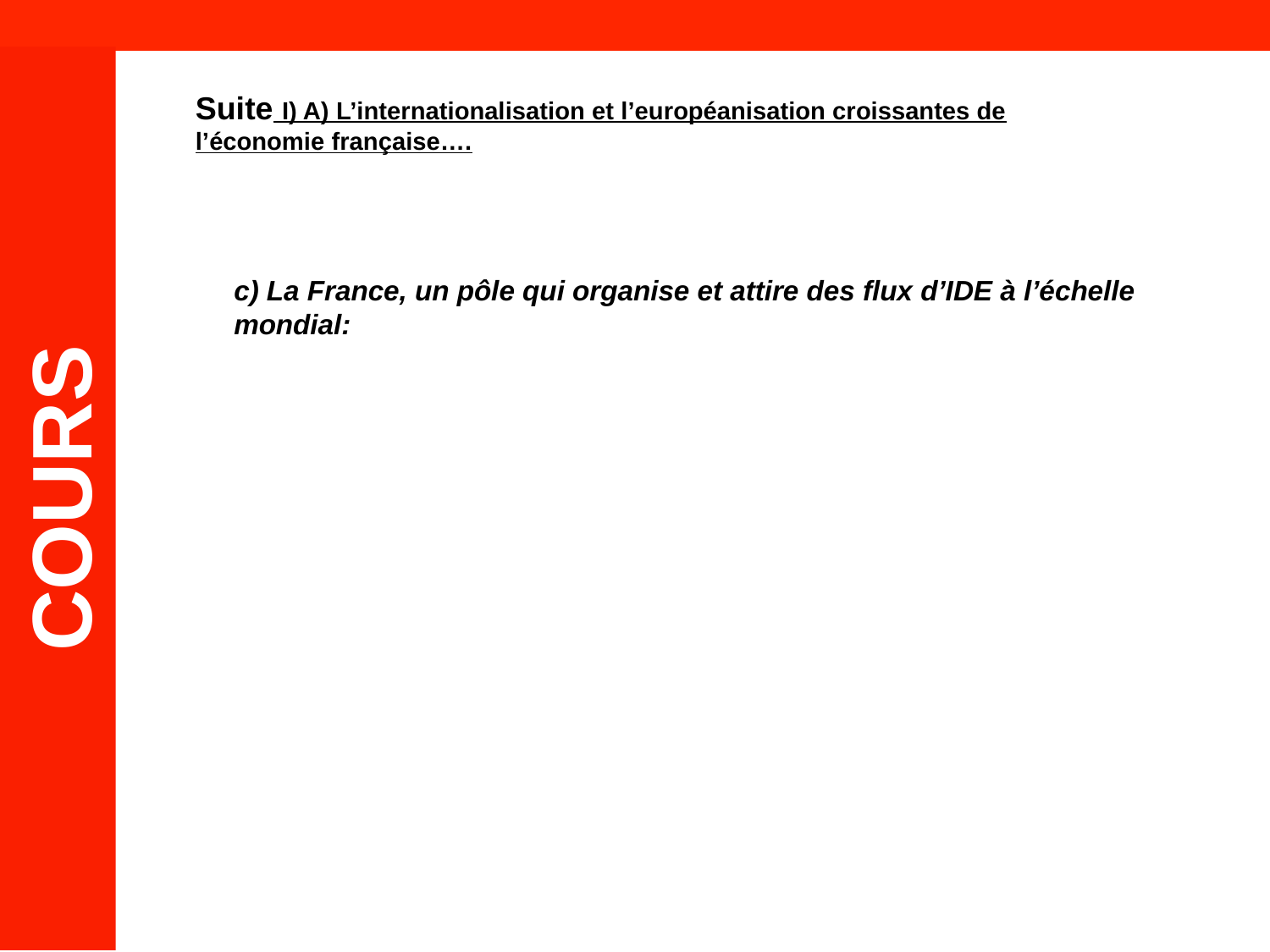

Suite I) A) L’internationalisation et l’européanisation croissantes de l’économie française….
c) La France, un pôle qui organise et attire des flux d’IDE à l’échelle mondial:

COURS